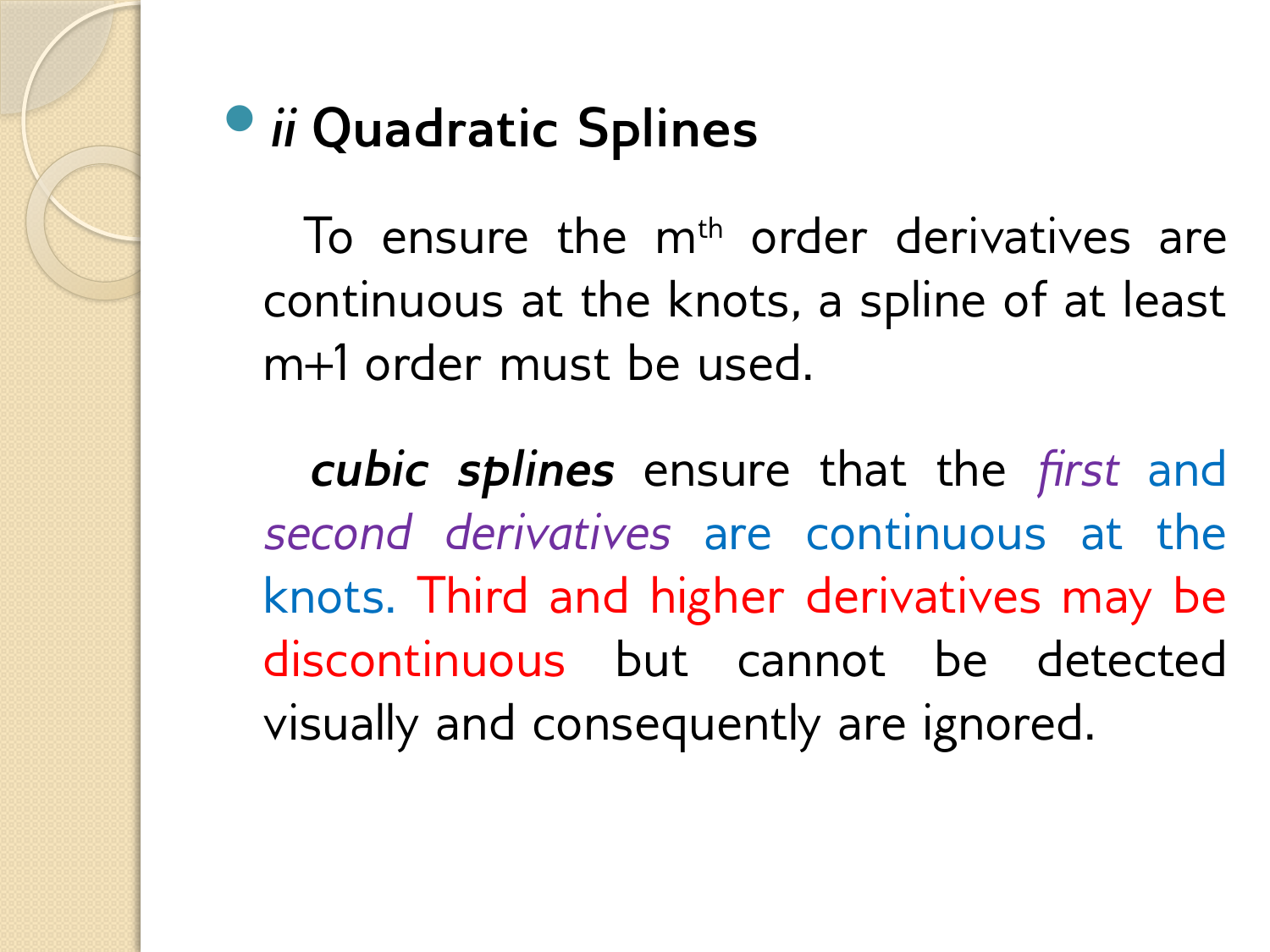

ii Quadratic Splines

   To ensure the mth order derivatives are continuous at the knots, a spline of at least m+1 order must be used.

   cubic splines ensure that the first and second derivatives are continuous at the knots. Third and higher derivatives may be discontinuous but cannot be detected visually and consequently are ignored.